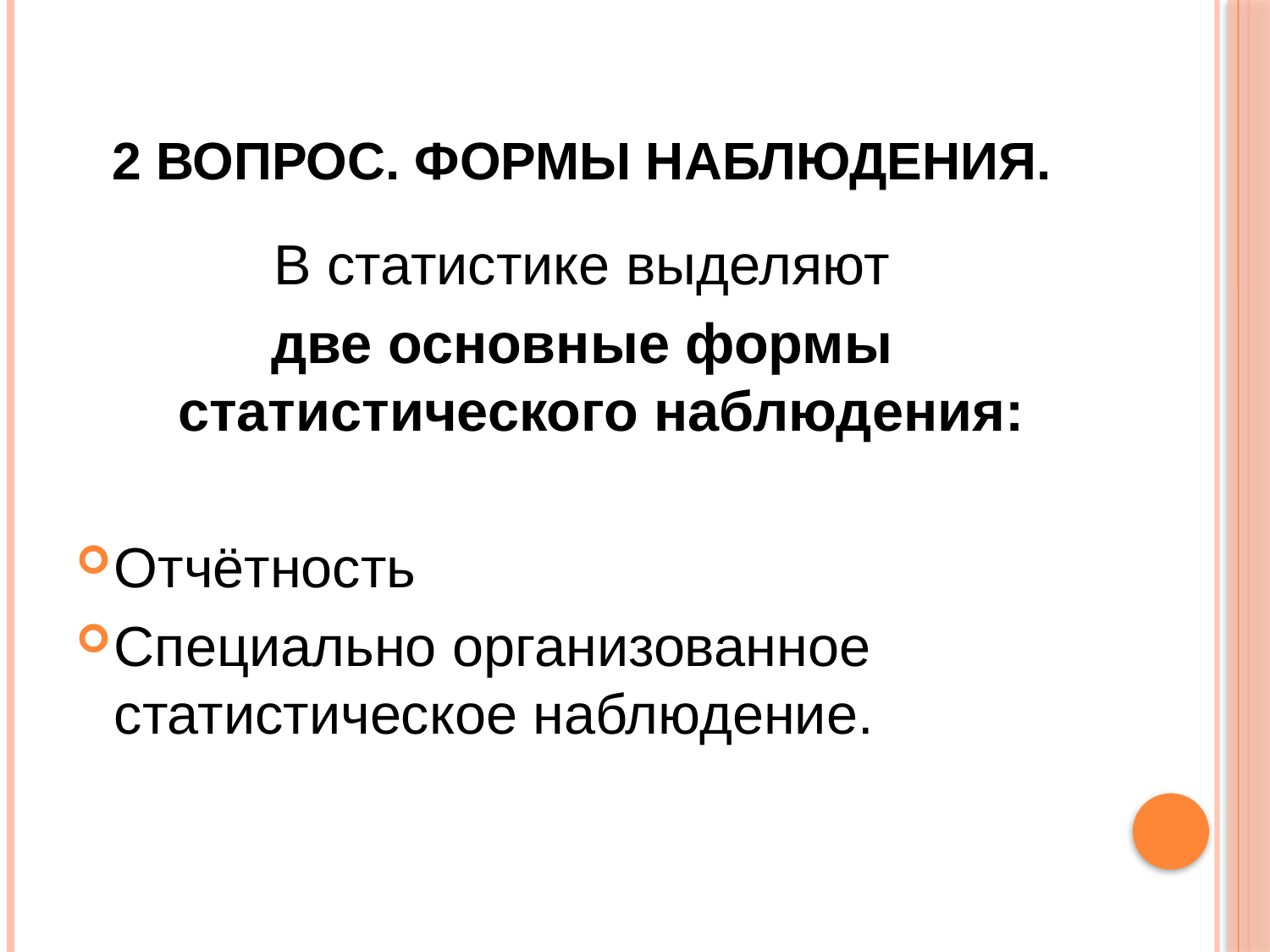

# 2 ВОПРОС. Формы наблюдения.
 В статистике выделяют
две основные формы статистического наблюдения:

Отчётность
Специально организованное статистическое наблюдение.